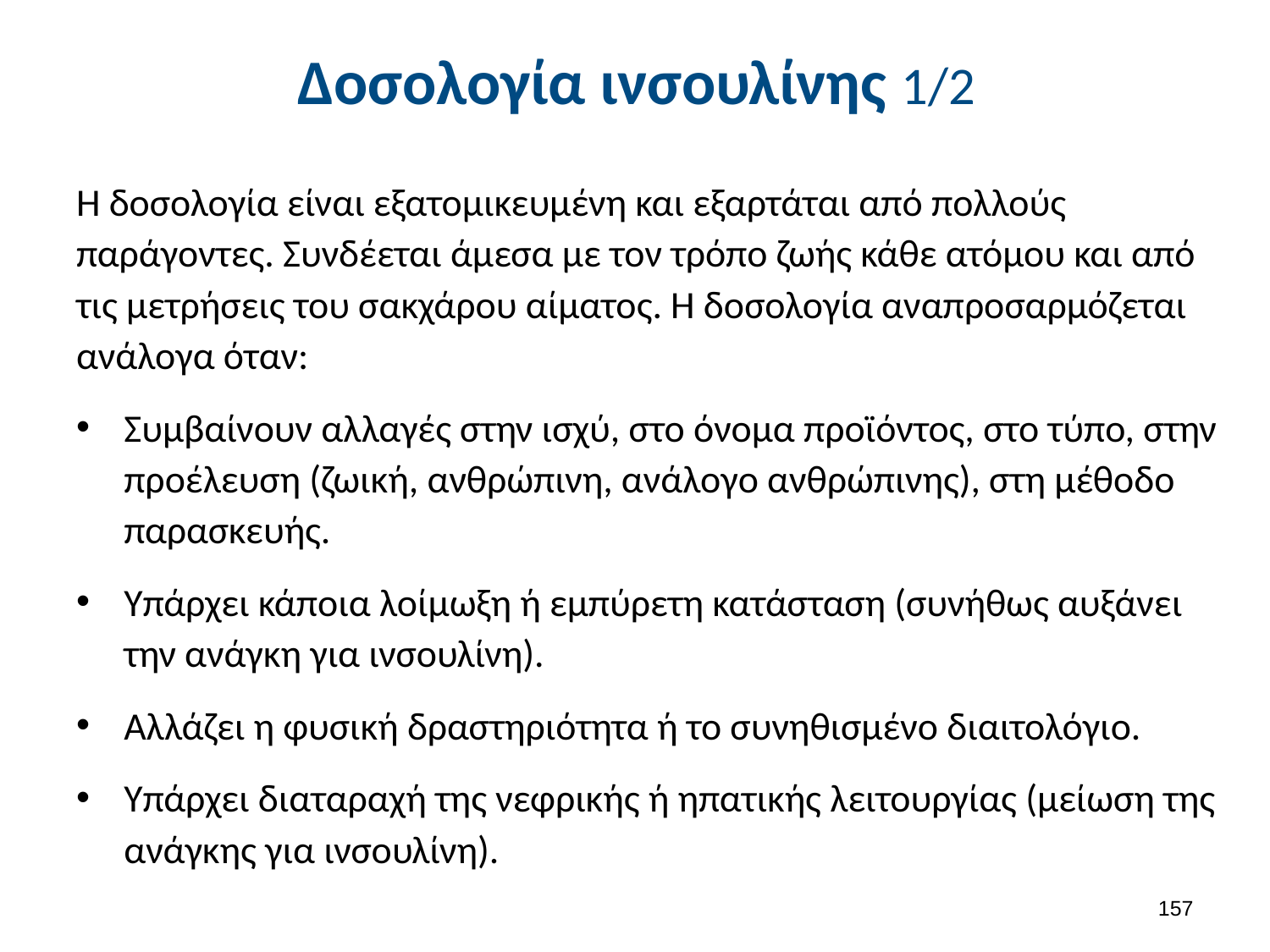

# Δοσολογία ινσουλίνης 1/2
Η δοσολογία είναι εξατομικευμένη και εξαρτάται από πολλούς παράγοντες. Συνδέεται άμεσα με τον τρόπο ζωής κάθε ατόμου και από τις μετρήσεις του σακχάρου αίματος. Η δοσολογία αναπροσαρμόζεται ανάλογα όταν:
Συμβαίνουν αλλαγές στην ισχύ, στο όνομα προϊόντος, στο τύπο, στην προέλευση (ζωική, ανθρώπινη, ανάλογο ανθρώπινης), στη μέθοδο παρασκευής.
Υπάρχει κάποια λοίμωξη ή εμπύρετη κατάσταση (συνήθως αυξάνει την ανάγκη για ινσουλίνη).
Αλλάζει η φυσική δραστηριότητα ή το συνηθισμένο διαιτολόγιο.
Υπάρχει διαταραχή της νεφρικής ή ηπατικής λειτουργίας (μείωση της ανάγκης για ινσουλίνη).
157